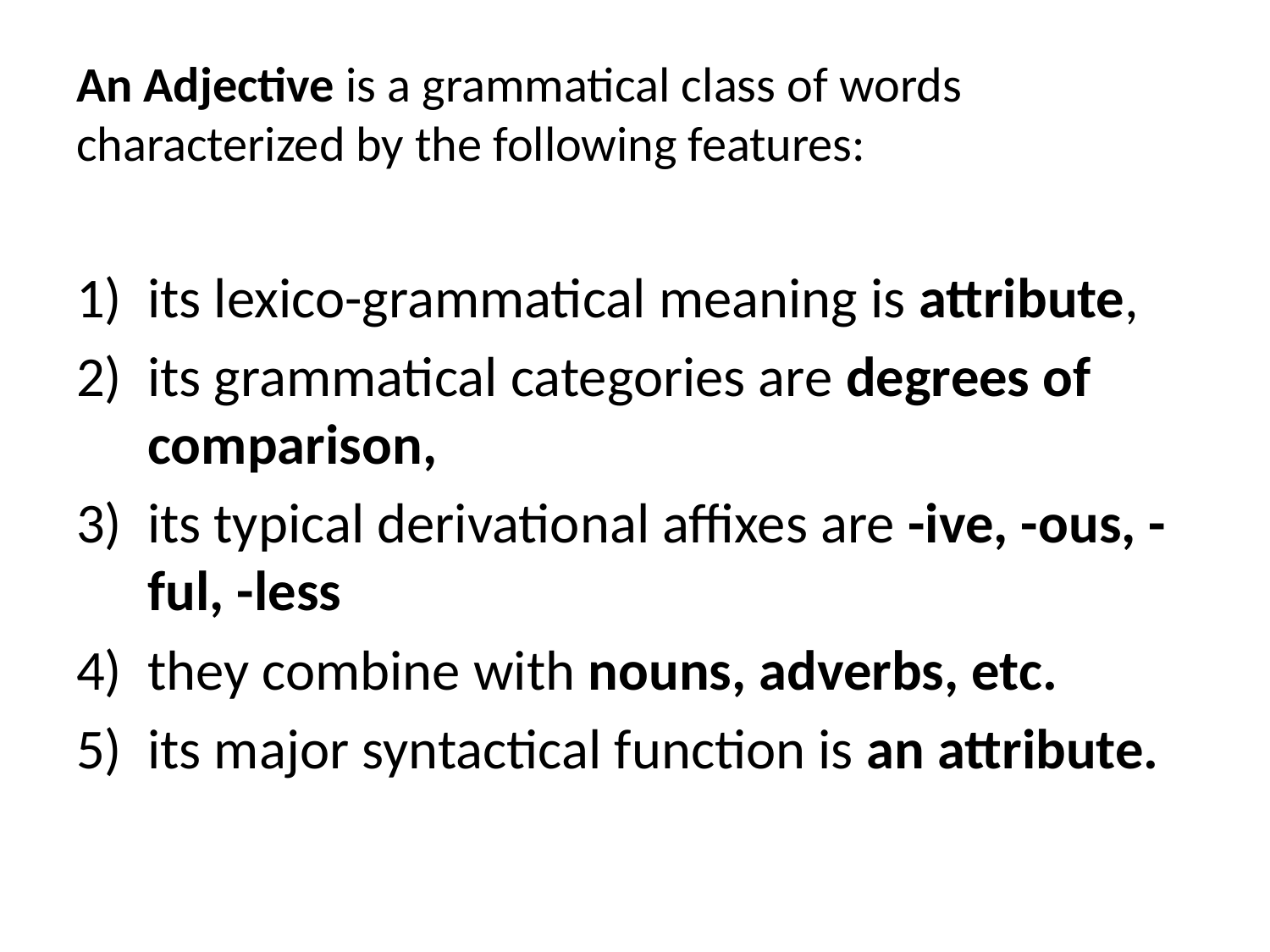

An Adjective is a grammatical class of words characterized by the following features:

its lexico-grammatical meaning is attribute,
its grammatical categories are degrees of comparison,
its typical derivational affixes are -ive, -ous, -ful, -less
they combine with nouns, adverbs, etc.
its major syntactical function is an attribute.